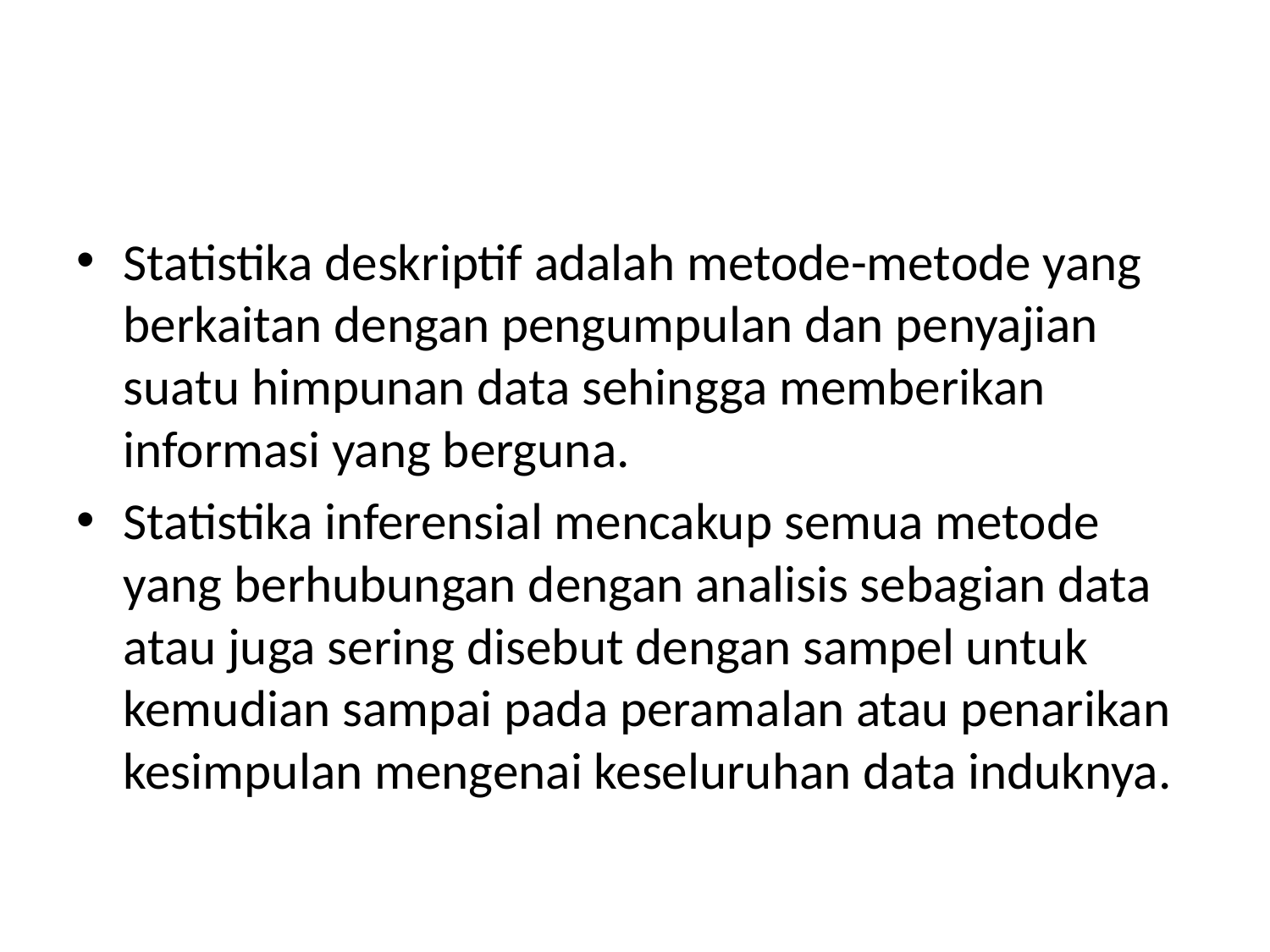

Statistika deskriptif adalah metode-metode yang berkaitan dengan pengumpulan dan penyajian suatu himpunan data sehingga memberikan informasi yang berguna.
Statistika inferensial mencakup semua metode yang berhubungan dengan analisis sebagian data atau juga sering disebut dengan sampel untuk kemudian sampai pada peramalan atau penarikan kesimpulan mengenai keseluruhan data induknya.